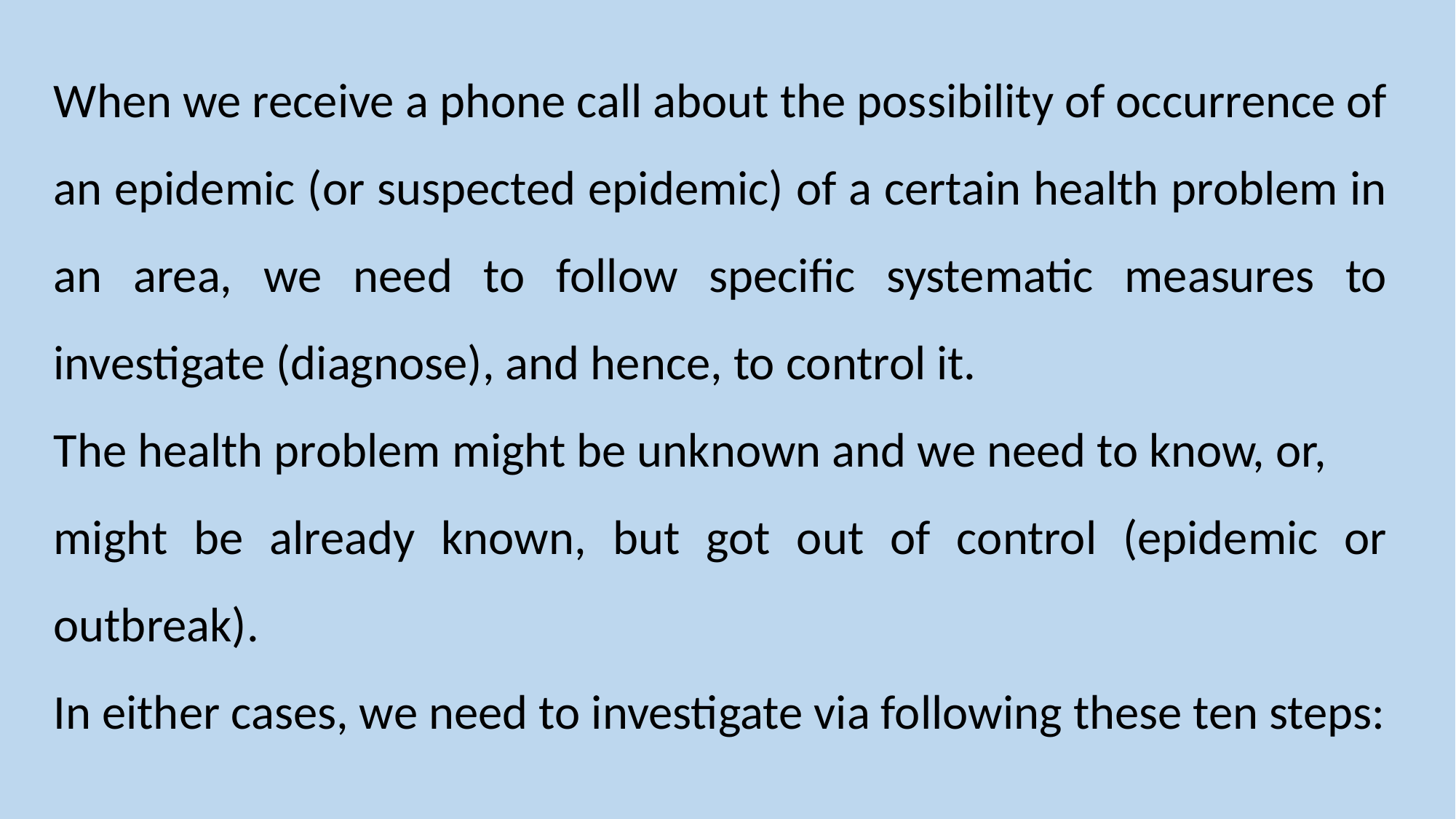

When we receive a phone call about the possibility of occurrence of an epidemic (or suspected epidemic) of a certain health problem in an area, we need to follow specific systematic measures to investigate (diagnose), and hence, to control it.
The health problem might be unknown and we need to know, or,
might be already known, but got out of control (epidemic or outbreak).
In either cases, we need to investigate via following these ten steps: